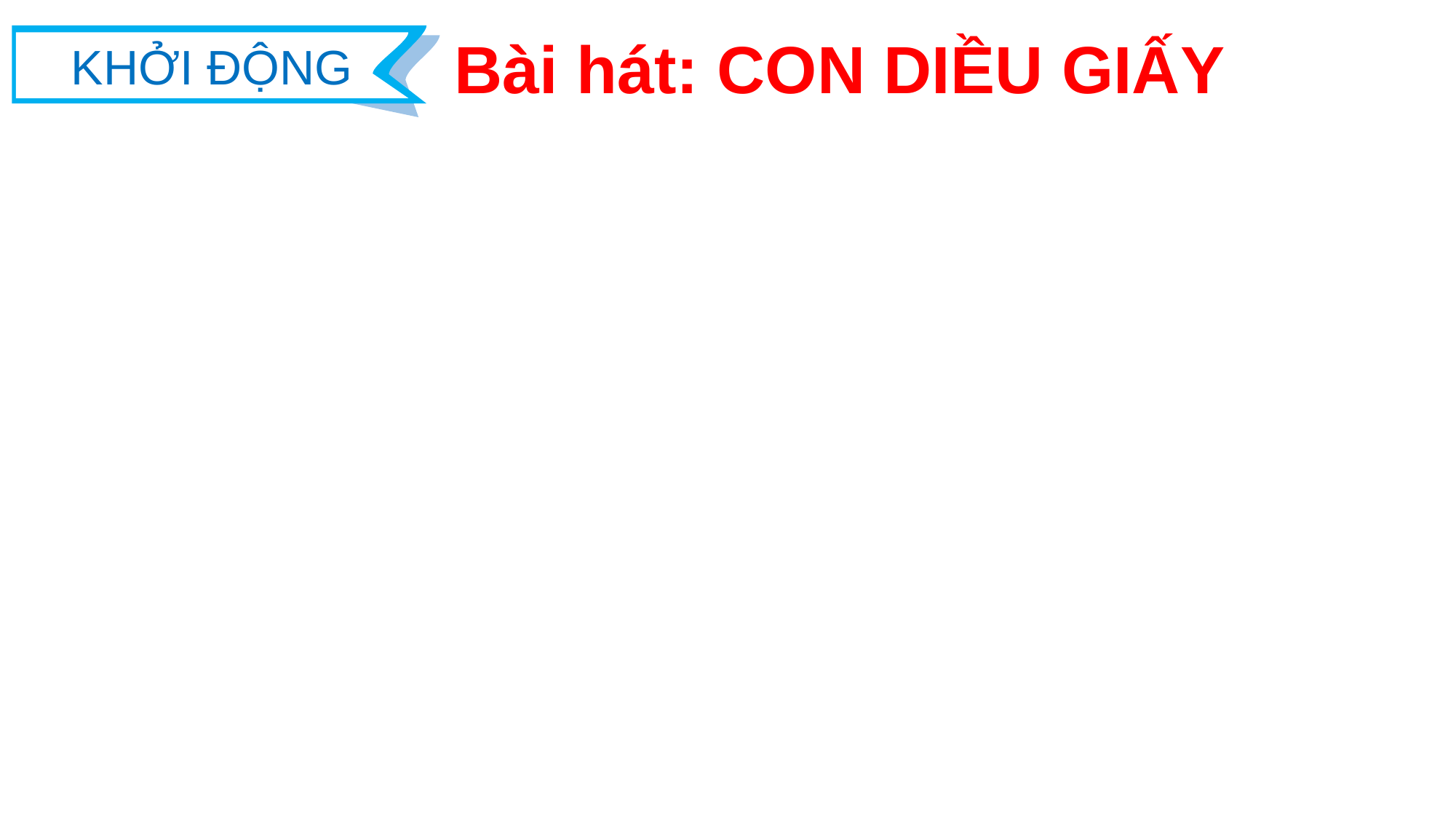

Bài hát: CON DIỀU GIẤY

KHỞI ĐỘNG